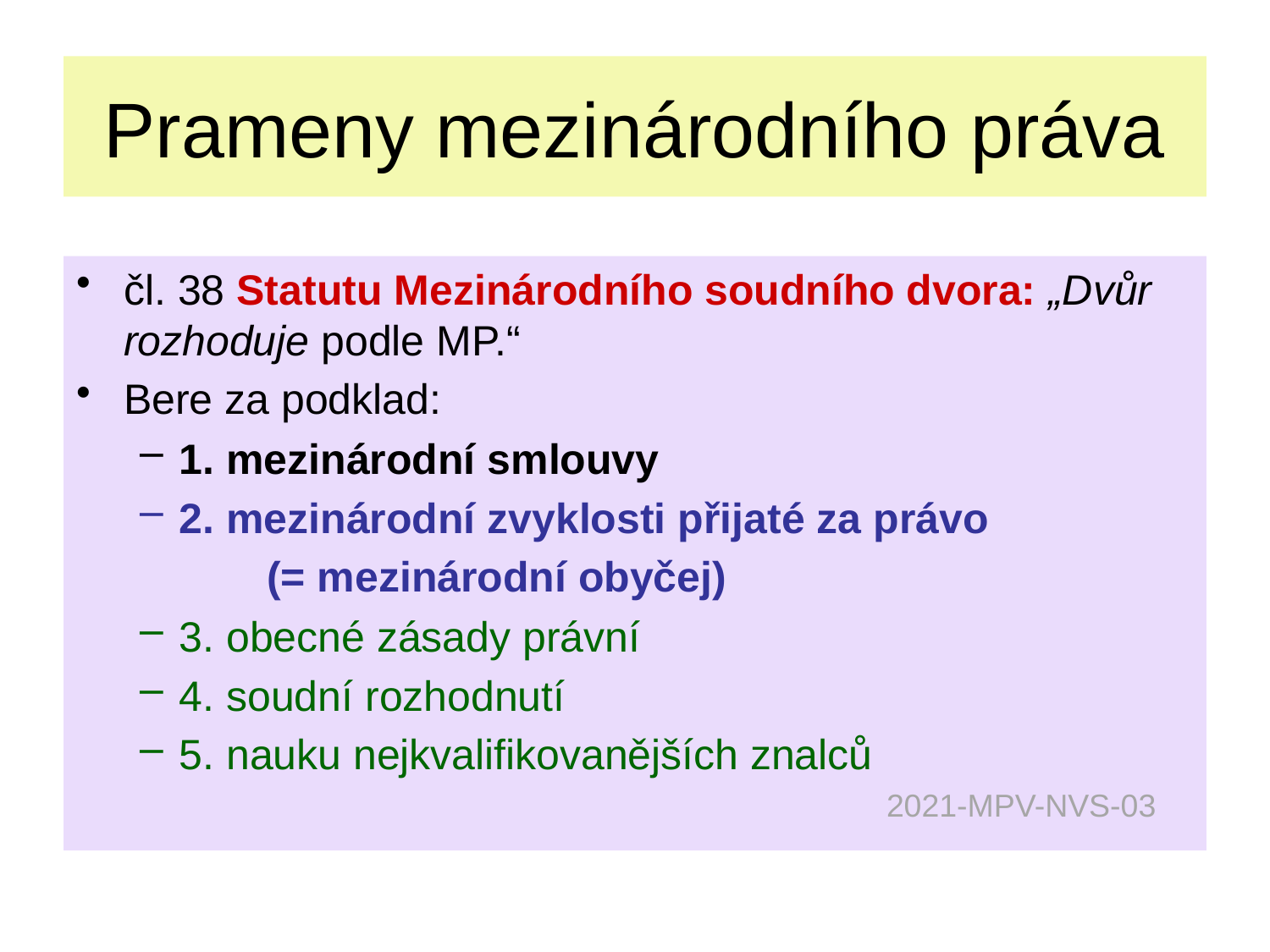

# Prameny mezinárodního práva
čl. 38 Statutu Mezinárodního soudního dvora: „Dvůr rozhoduje podle MP.“
Bere za podklad:
1. mezinárodní smlouvy
2. mezinárodní zvyklosti přijaté za právo
	(= mezinárodní obyčej)
3. obecné zásady právní
4. soudní rozhodnutí
5. nauku nejkvalifikovanějších znalců
                                                                                    2021-MPV-NVS-03